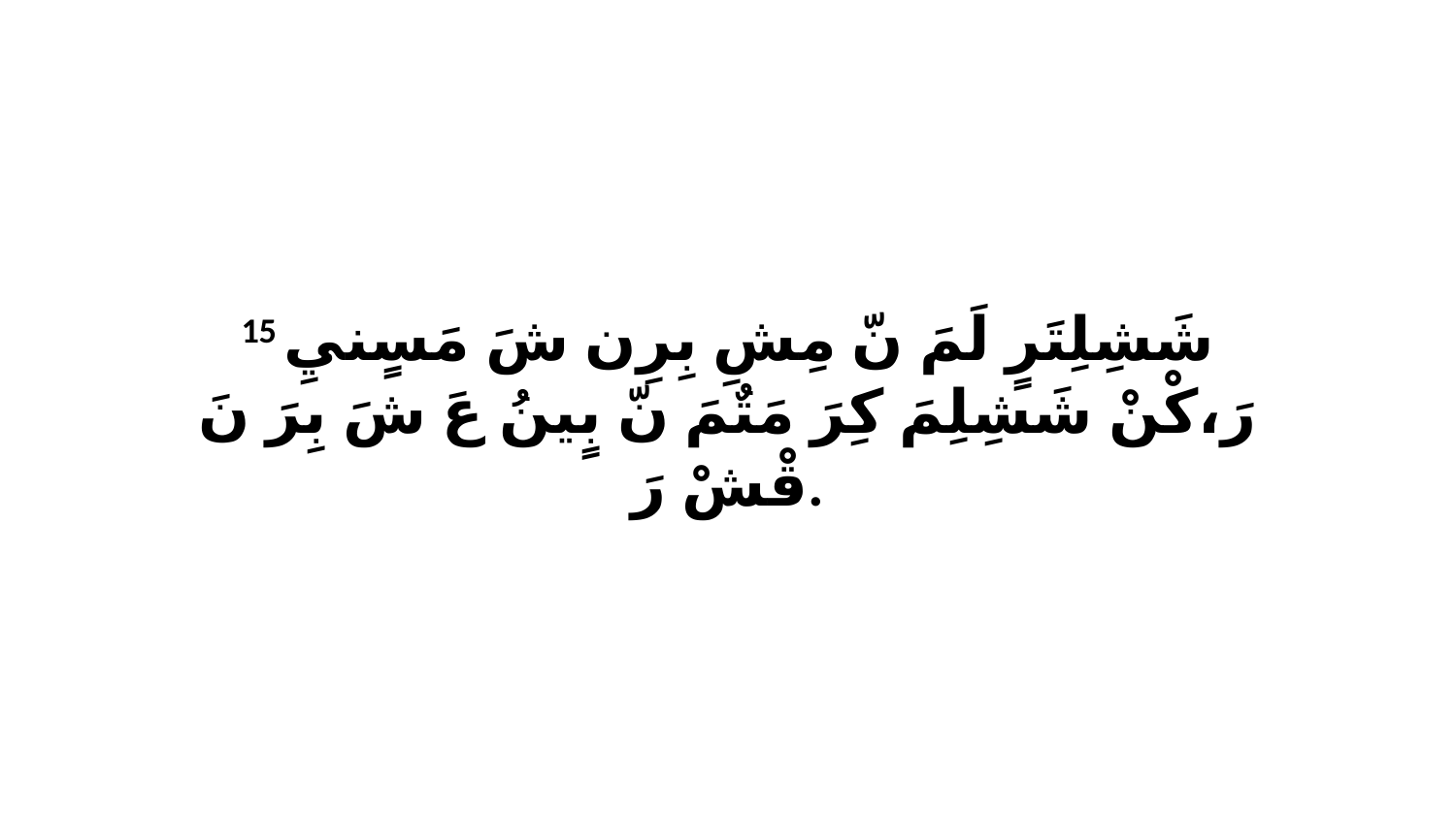

15 شَشِلِتَرٍ لَمَ نّ مِشِ بِرِن شَ مَسٍنيِ رَ،كْنْ شَشِلِمَ كِرَ مَتٌمَ نّ بٍينُ عَ شَ بِرَ نَ قْشْ رَ.